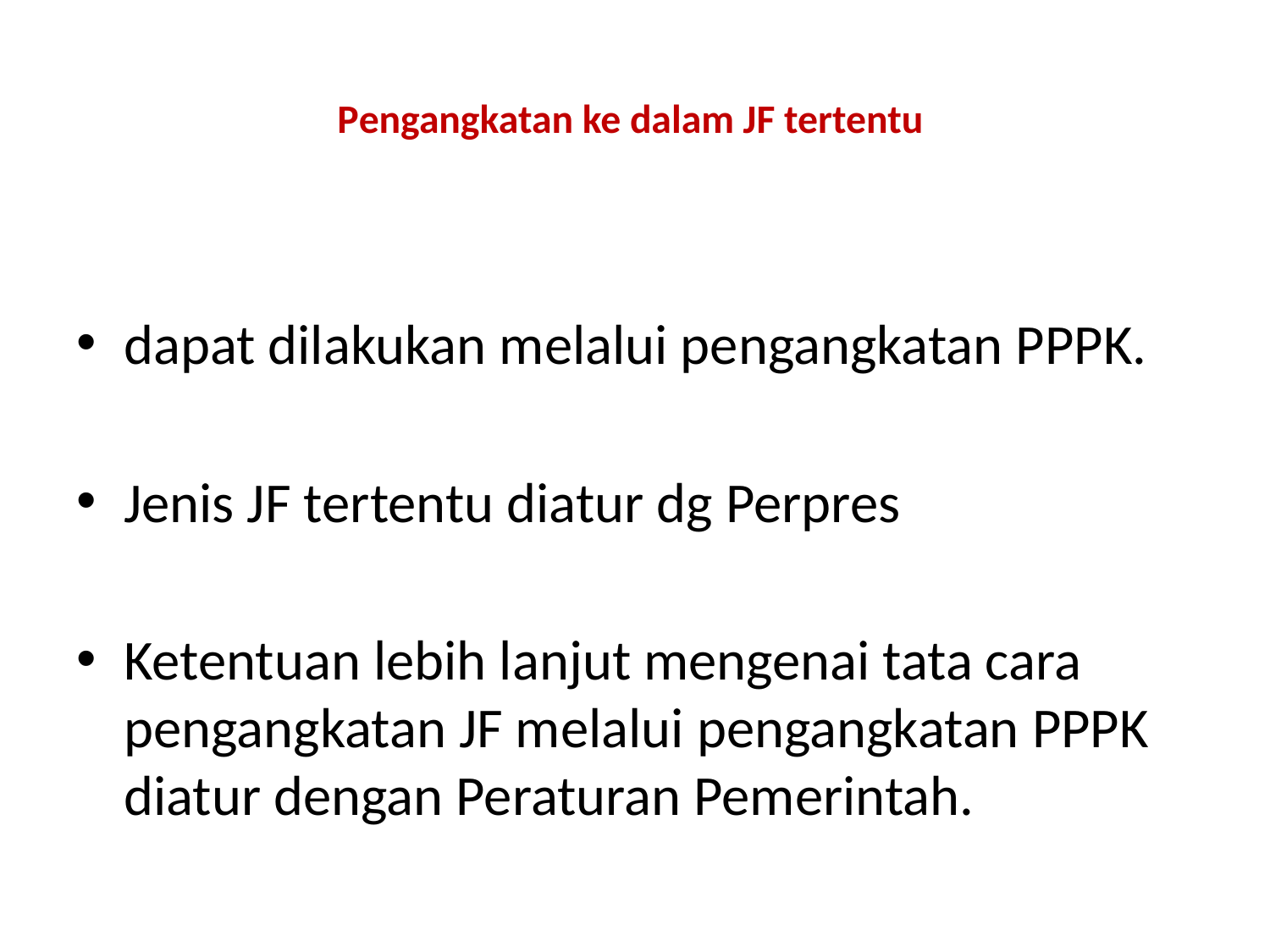

# Pengangkatan ke dalam JF tertentu

dapat dilakukan melalui pengangkatan PPPK.

Jenis JF tertentu diatur dg Perpres

Ketentuan lebih lanjut mengenai tata cara pengangkatan JF melalui pengangkatan PPPK diatur dengan Peraturan Pemerintah.